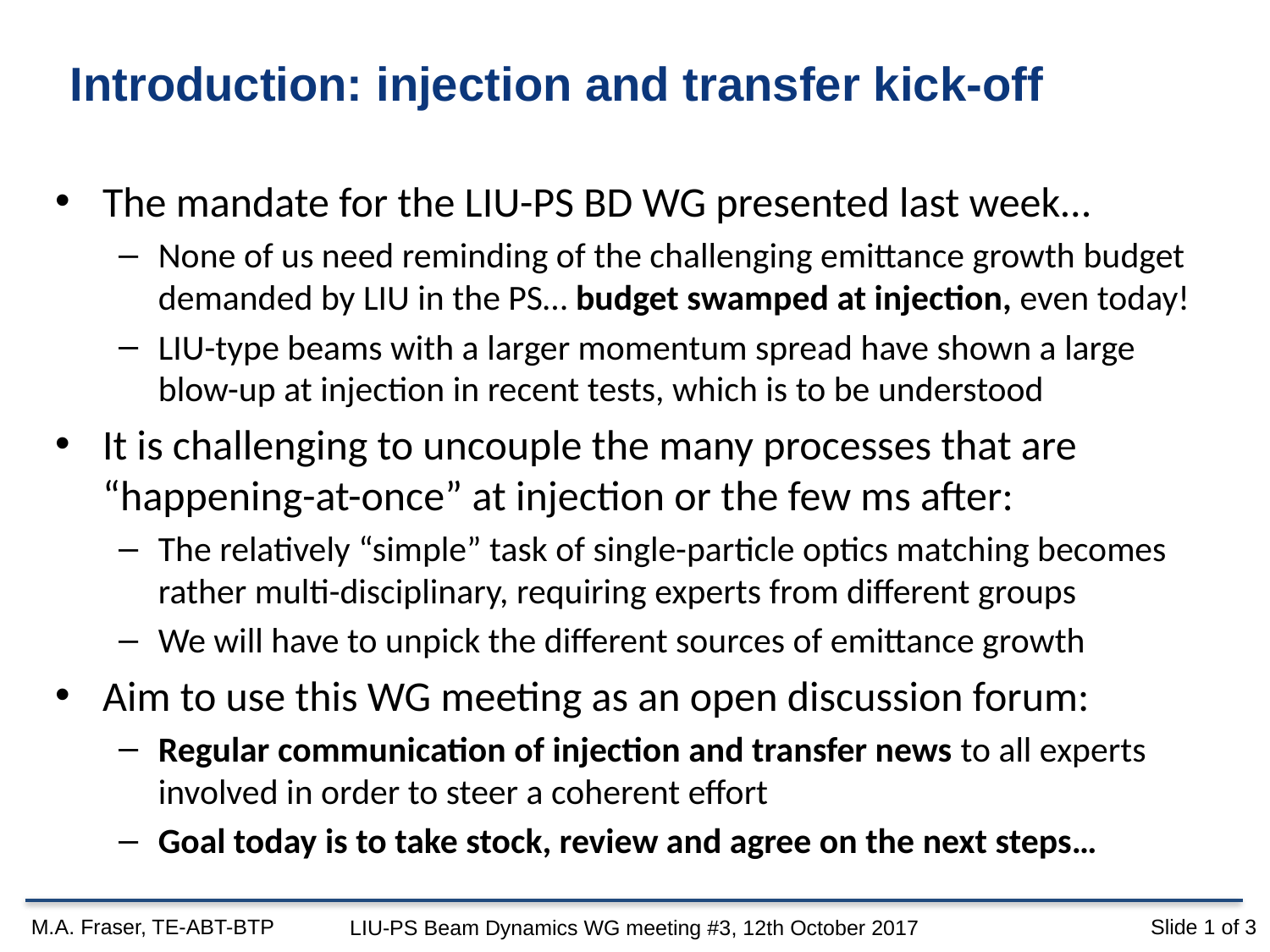

Introduction: injection and transfer kick-off
The mandate for the LIU-PS BD WG presented last week…
None of us need reminding of the challenging emittance growth budget demanded by LIU in the PS… budget swamped at injection, even today!
LIU-type beams with a larger momentum spread have shown a large blow-up at injection in recent tests, which is to be understood
It is challenging to uncouple the many processes that are “happening-at-once” at injection or the few ms after:
The relatively “simple” task of single-particle optics matching becomes rather multi-disciplinary, requiring experts from different groups
We will have to unpick the different sources of emittance growth
Aim to use this WG meeting as an open discussion forum:
Regular communication of injection and transfer news to all experts involved in order to steer a coherent effort
Goal today is to take stock, review and agree on the next steps…
Slide 1 of 3
M.A. Fraser, TE-ABT-BTP
LIU-PS Beam Dynamics WG meeting #3, 12th October 2017